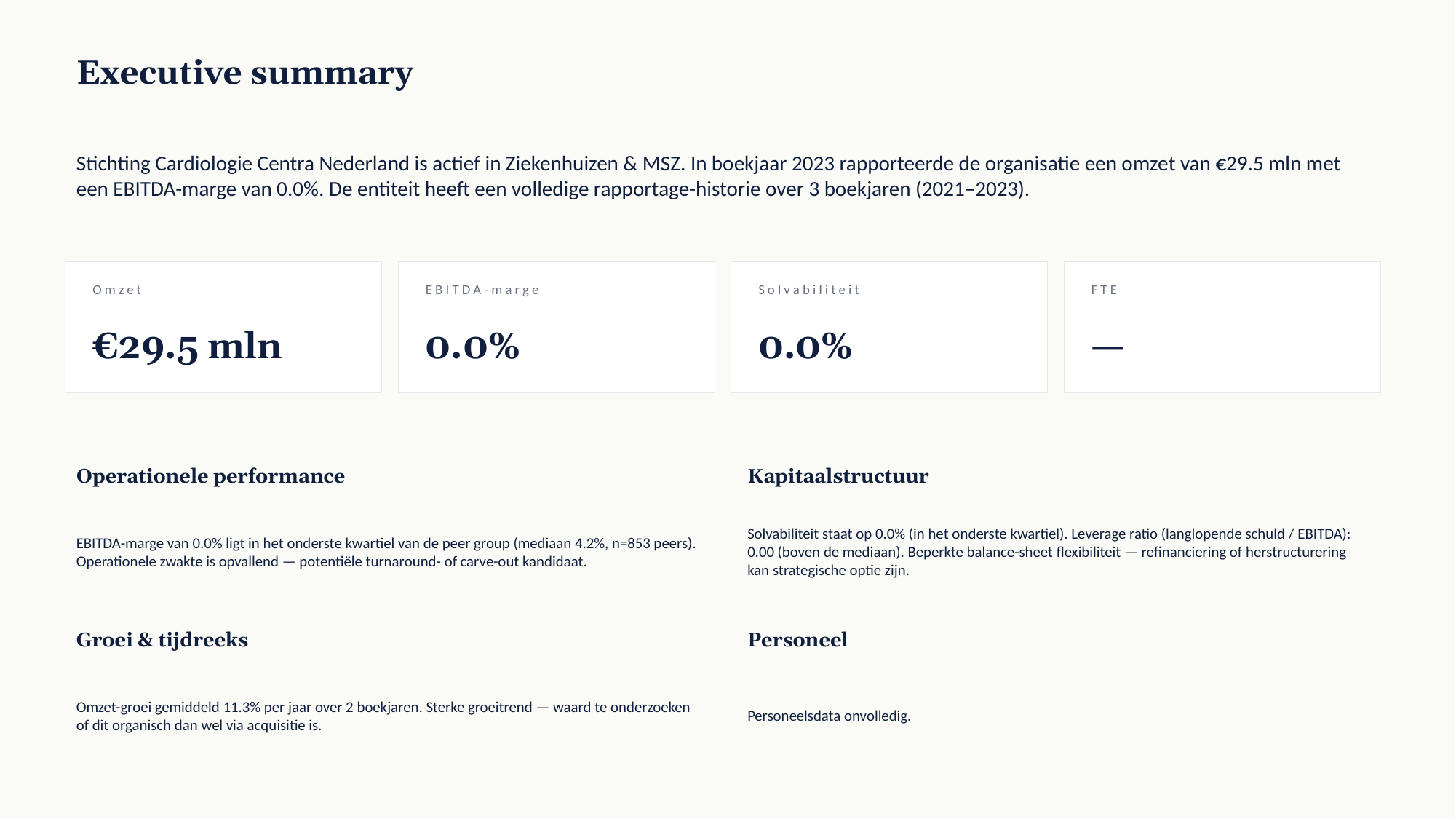

Executive summary
Stichting Cardiologie Centra Nederland is actief in Ziekenhuizen & MSZ. In boekjaar 2023 rapporteerde de organisatie een omzet van €29.5 mln met een EBITDA-marge van 0.0%. De entiteit heeft een volledige rapportage-historie over 3 boekjaren (2021–2023).

Omzet
EBITDA-marge
Solvabiliteit
FTE
€29.5 mln
0.0%
0.0%
—
Operationele performance
Kapitaalstructuur
EBITDA-marge van 0.0% ligt in het onderste kwartiel van de peer group (mediaan 4.2%, n=853 peers). Operationele zwakte is opvallend — potentiële turnaround- of carve-out kandidaat.
Solvabiliteit staat op 0.0% (in het onderste kwartiel). Leverage ratio (langlopende schuld / EBITDA): 0.00 (boven de mediaan). Beperkte balance-sheet flexibiliteit — refinanciering of herstructurering kan strategische optie zijn.
Groei & tijdreeks
Personeel
Omzet-groei gemiddeld 11.3% per jaar over 2 boekjaren. Sterke groeitrend — waard te onderzoeken of dit organisch dan wel via acquisitie is.
Personeelsdata onvolledig.